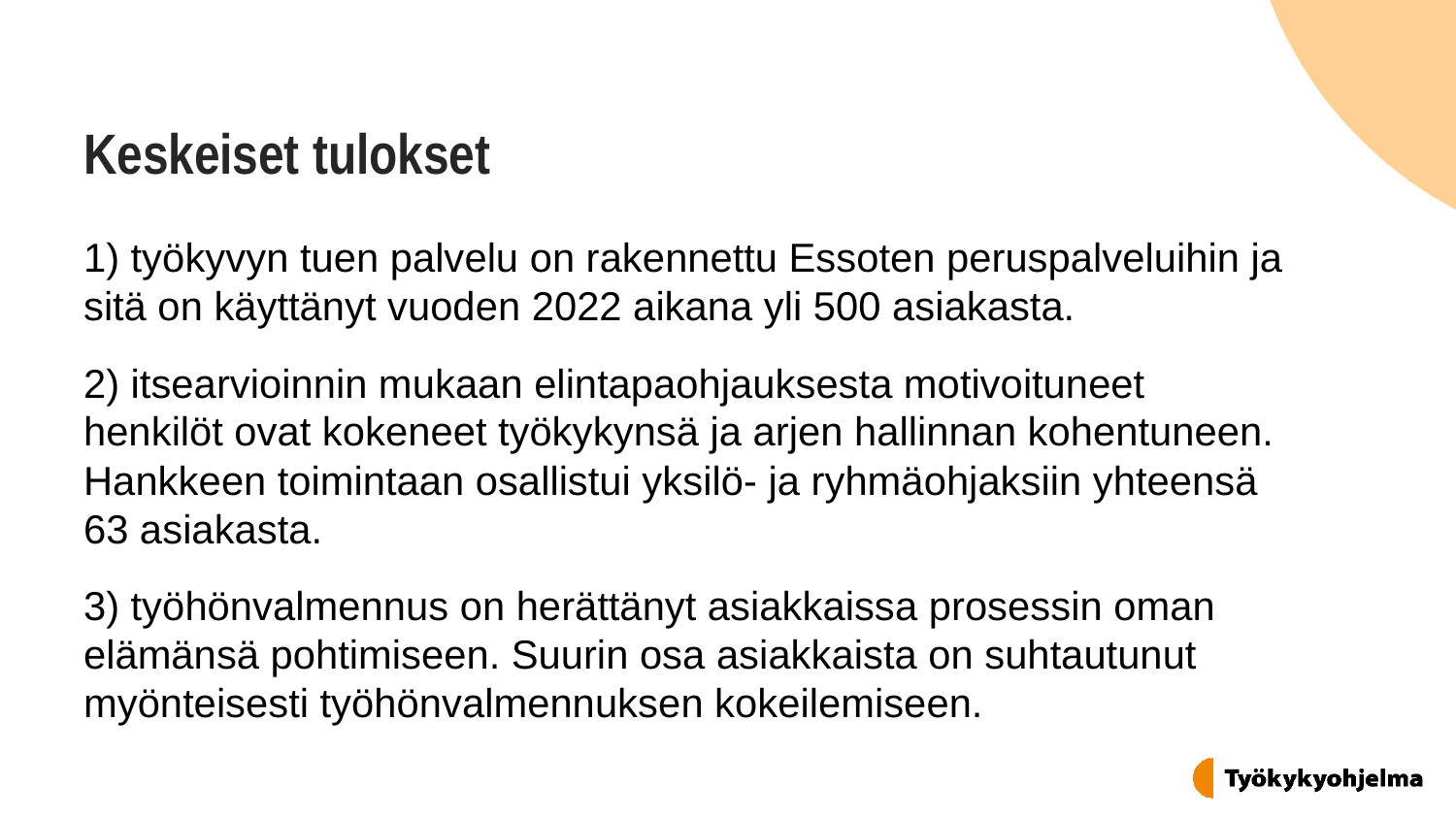

# Keskeiset tulokset
1) työkyvyn tuen palvelu on rakennettu Essoten peruspalveluihin ja sitä on käyttänyt vuoden 2022 aikana yli 500 asiakasta.
2) itsearvioinnin mukaan elintapaohjauksesta motivoituneet henkilöt ovat kokeneet työkykynsä ja arjen hallinnan kohentuneen. Hankkeen toimintaan osallistui yksilö- ja ryhmäohjaksiin yhteensä 63 asiakasta.
3) työhönvalmennus on herättänyt asiakkaissa prosessin oman elämänsä pohtimiseen. Suurin osa asiakkaista on suhtautunut myönteisesti työhönvalmennuksen kokeilemiseen.